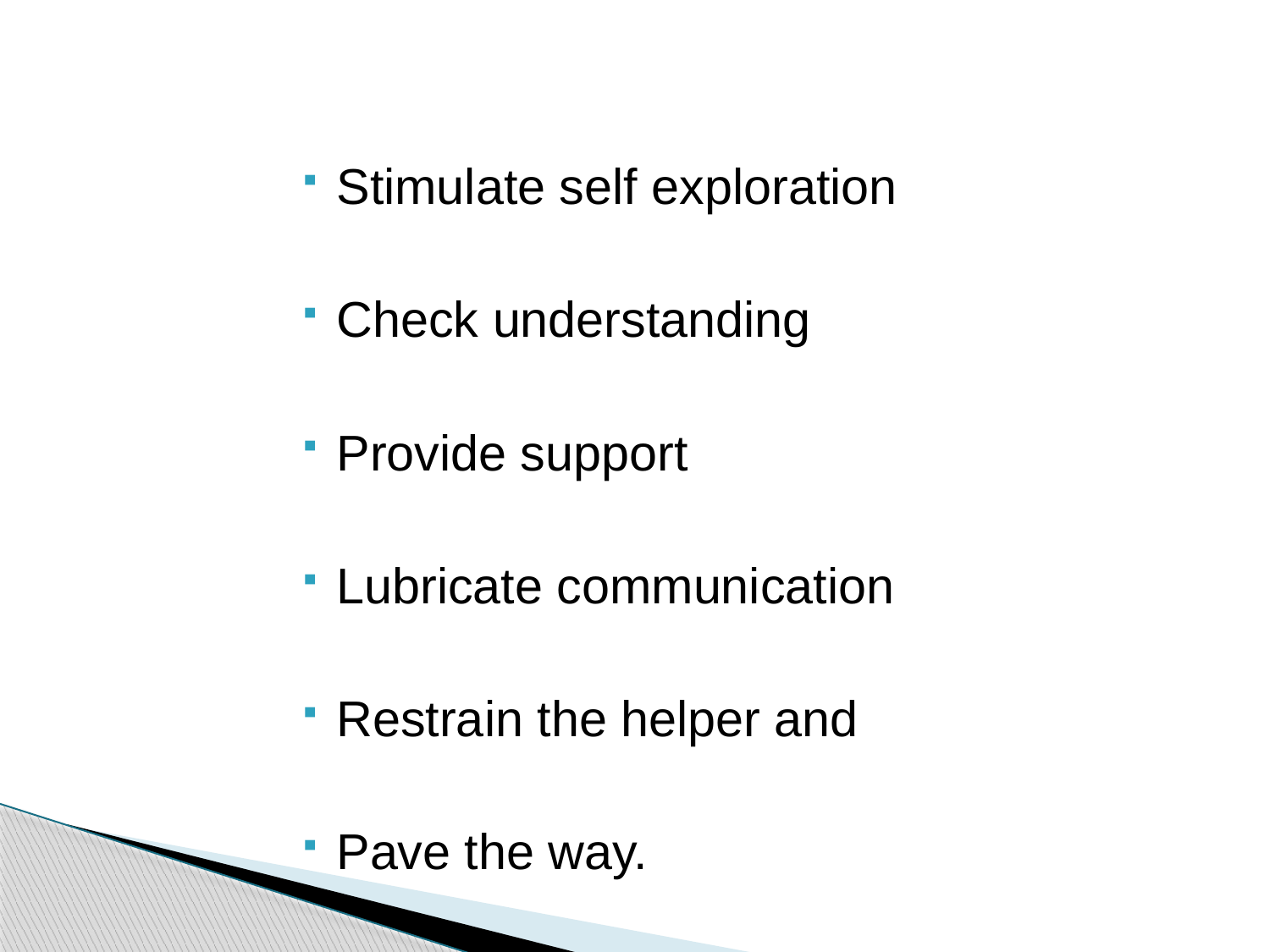

Stimulate self exploration

Check understanding

Provide support

Lubricate communication

Restrain the helper and

Pave the way.